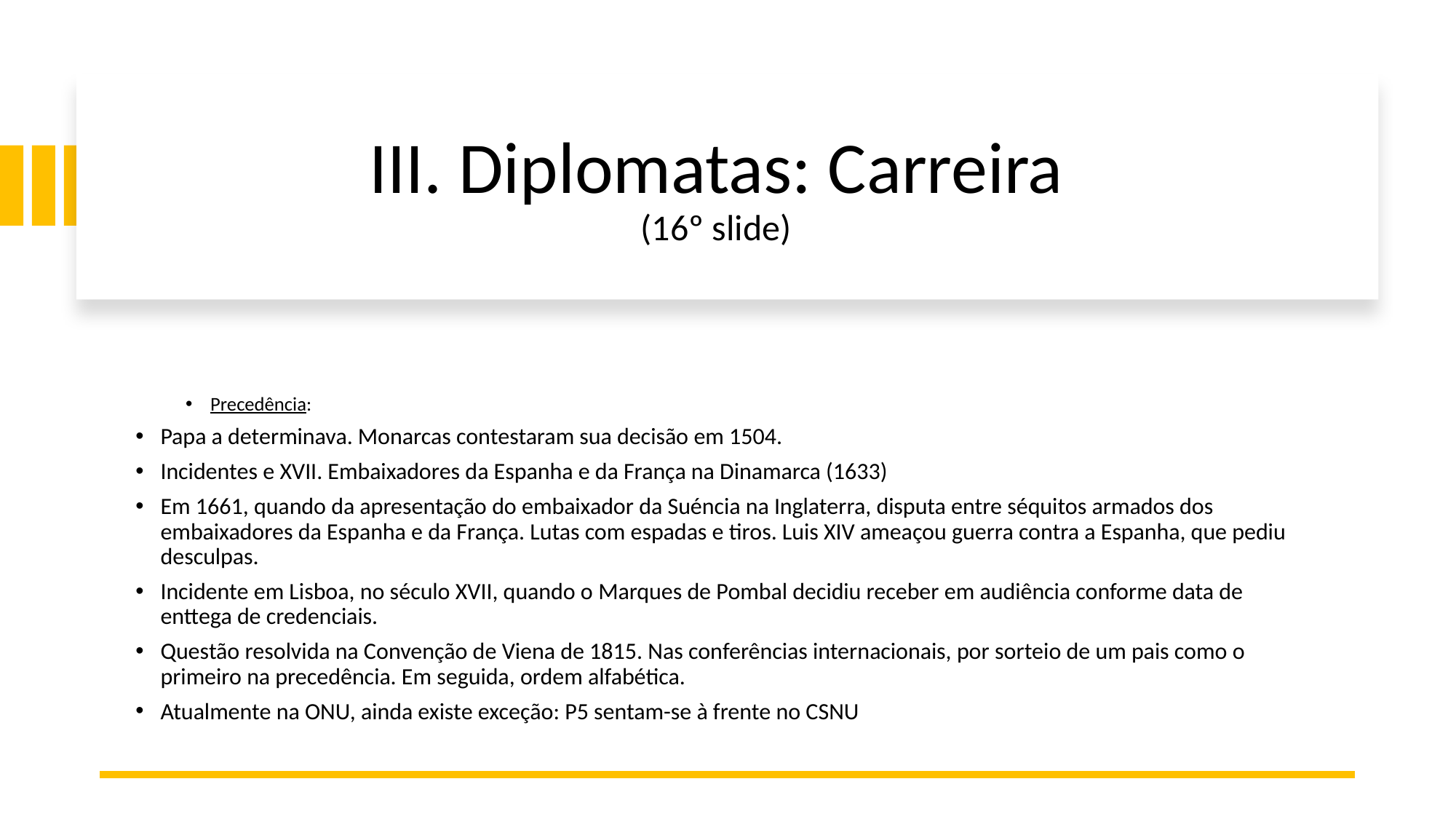

# III. Diplomatas: Carreira (16º slide)

Precedência:
Papa a determinava. Monarcas contestaram sua decisão em 1504.
Incidentes e XVII. Embaixadores da Espanha e da França na Dinamarca (1633)
Em 1661, quando da apresentação do embaixador da Suéncia na Inglaterra, disputa entre séquitos armados dos embaixadores da Espanha e da França. Lutas com espadas e tiros. Luis XIV ameaçou guerra contra a Espanha, que pediu desculpas.
Incidente em Lisboa, no século XVII, quando o Marques de Pombal decidiu receber em audiência conforme data de enttega de credenciais.
Questão resolvida na Convenção de Viena de 1815. Nas conferências internacionais, por sorteio de um pais como o primeiro na precedência. Em seguida, ordem alfabética.
Atualmente na ONU, ainda existe exceção: P5 sentam-se à frente no CSNU